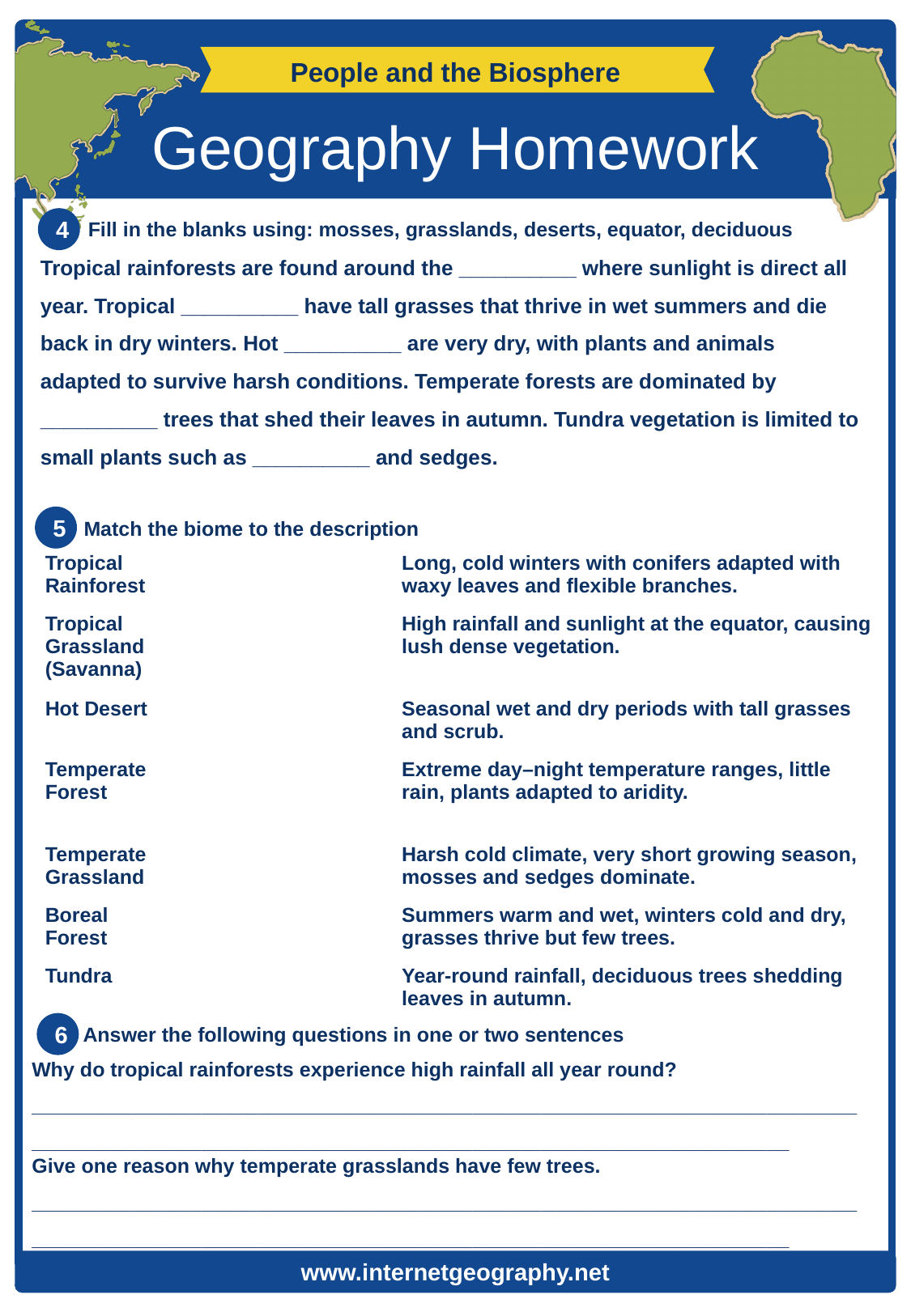

People and the Biosphere

Geography Homework
4
Fill in the blanks using: mosses, grasslands, deserts, equator, deciduous
Tropical rainforests are found around the __________ where sunlight is direct all year. Tropical __________ have tall grasses that thrive in wet summers and die back in dry winters. Hot __________ are very dry, with plants and animals adapted to survive harsh conditions. Temperate forests are dominated by __________ trees that shed their leaves in autumn. Tundra vegetation is limited to small plants such as __________ and sedges.
Match the biome to the description
5
| Tropical Rainforest | Long, cold winters with conifers adapted with waxy leaves and flexible branches. |
| --- | --- |
| Tropical Grassland (Savanna) | High rainfall and sunlight at the equator, causing lush dense vegetation. |
| Hot Desert | Seasonal wet and dry periods with tall grasses and scrub. |
| Temperate Forest | Extreme day–night temperature ranges, little rain, plants adapted to aridity. |
| Temperate Grassland | Harsh cold climate, very short growing season, mosses and sedges dominate. |
| Boreal Forest | Summers warm and wet, winters cold and dry, grasses thrive but few trees. |
| Tundra | Year-round rainfall, deciduous trees shedding leaves in autumn. |
6
Answer the following questions in one or two sentences
Why do tropical rainforests experience high rainfall all year round?
____________________________________________________________________________________________________________________________________________
Give one reason why temperate grasslands have few trees.
____________________________________________________________________________________________________________________________________________

www.internetgeography.net